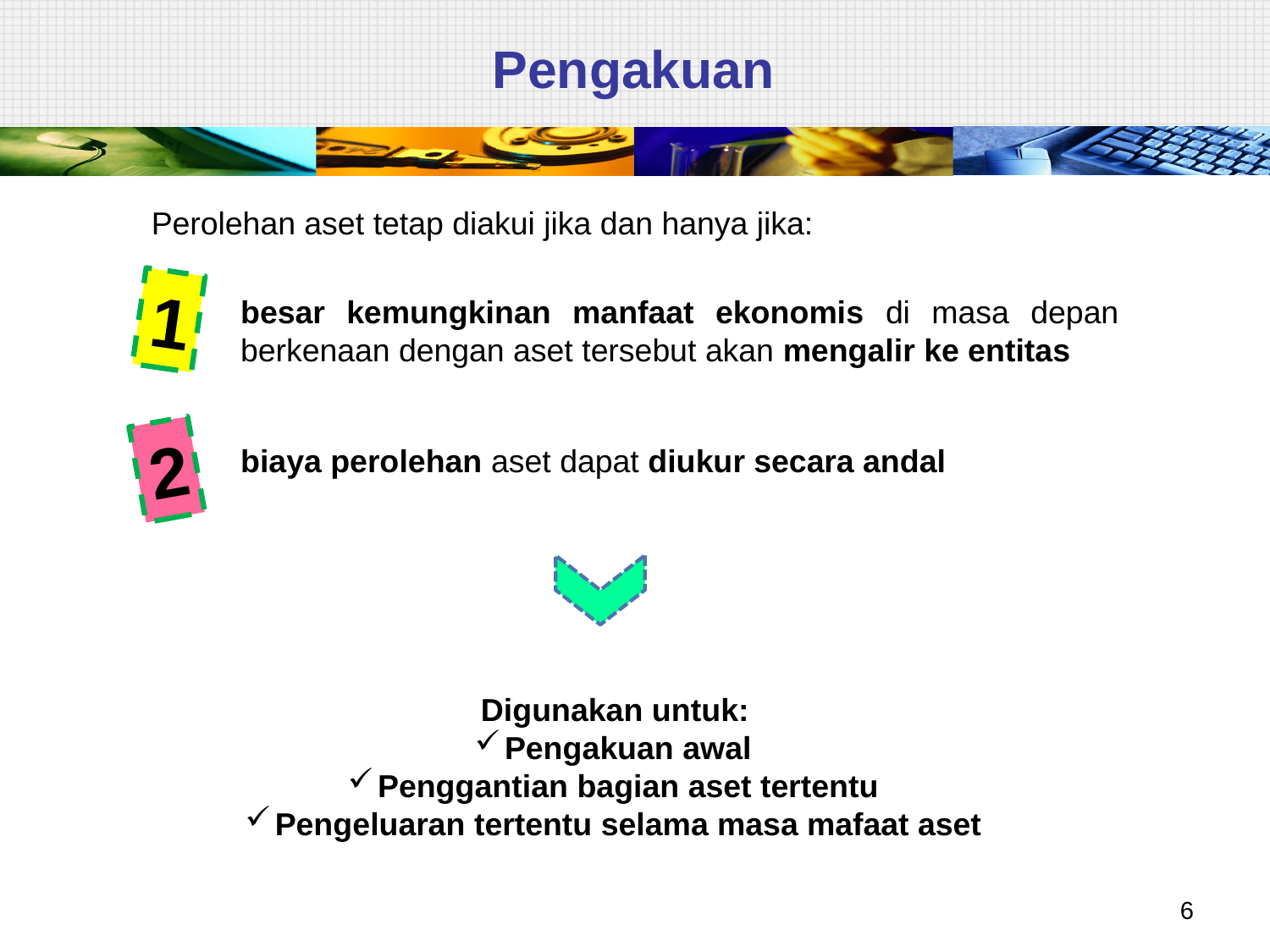

# Pengakuan
Perolehan aset tetap diakui jika dan hanya jika:
1
besar kemungkinan manfaat ekonomis di masa depan berkenaan dengan aset tersebut akan mengalir ke entitas
2
biaya perolehan aset dapat diukur secara andal

Digunakan untuk:
Pengakuan awal
Penggantian bagian aset tertentu
Pengeluaran tertentu selama masa mafaat aset
6